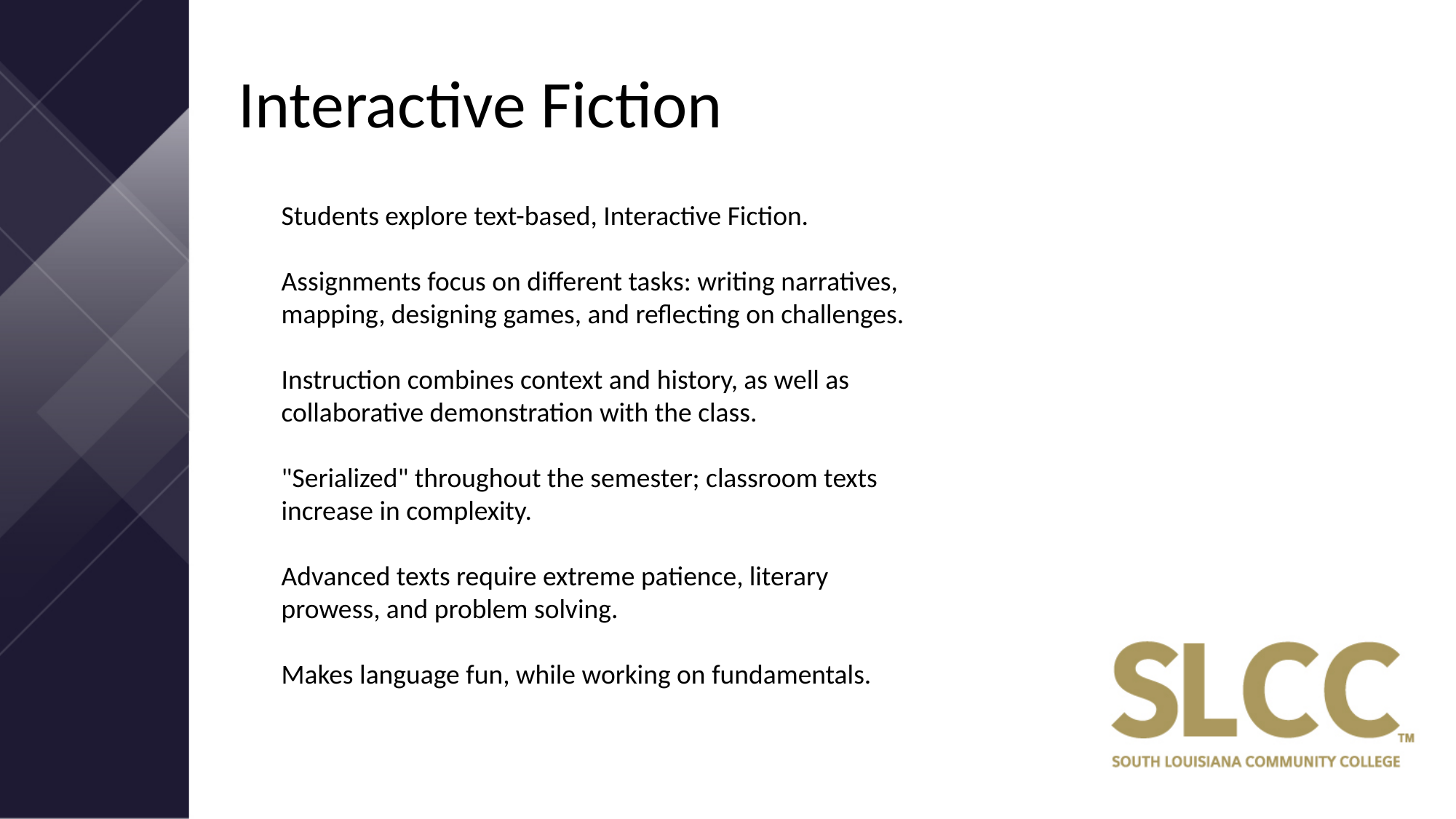

# Interactive Fiction
Students explore text-based, Interactive Fiction.

Assignments focus on different tasks: writing narratives, mapping, designing games, and reflecting on challenges.

Instruction combines context and history, as well as collaborative demonstration with the class.

"Serialized" throughout the semester; classroom texts increase in complexity.

Advanced texts require extreme patience, literary prowess, and problem solving.

Makes language fun, while working on fundamentals.